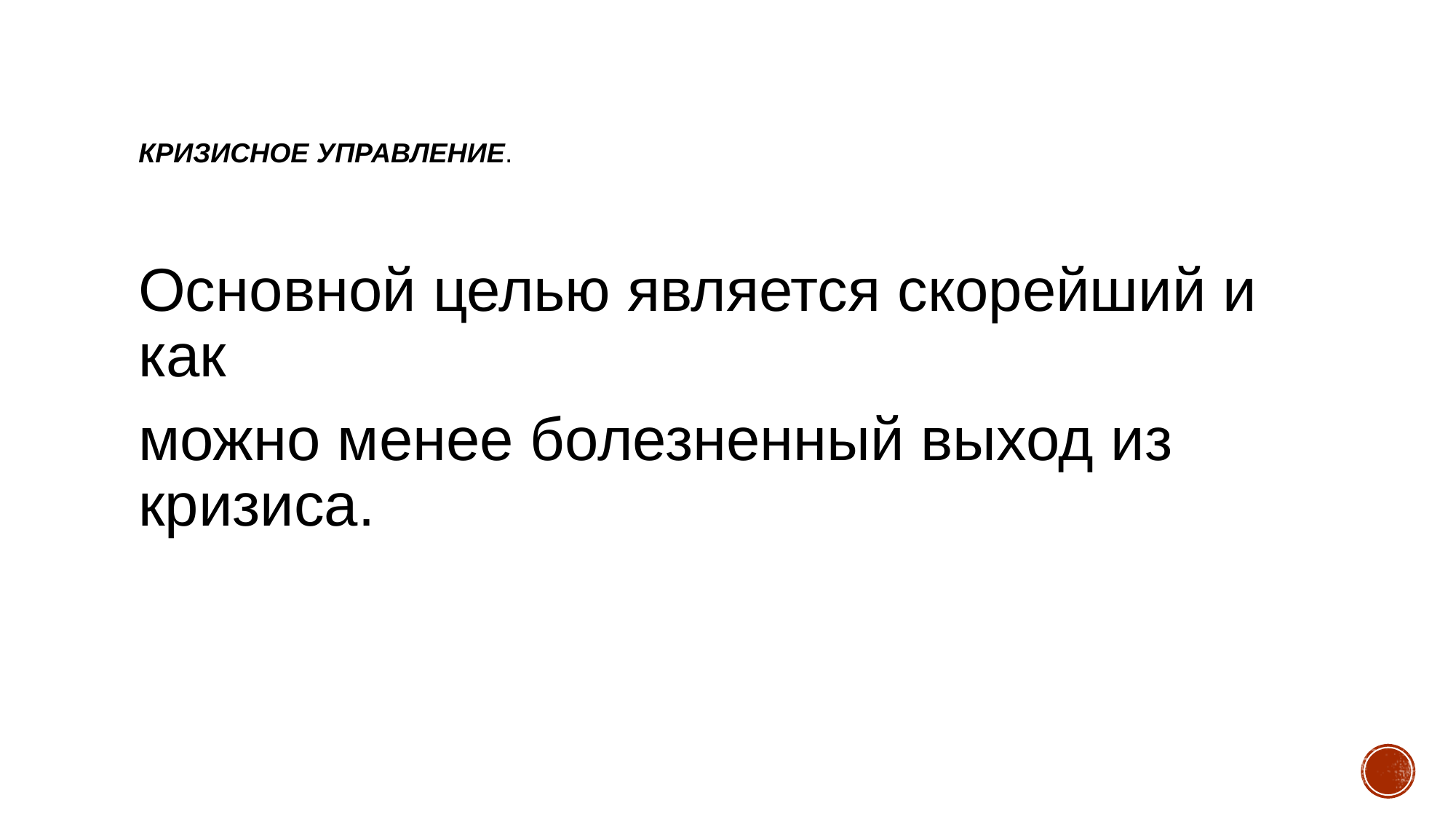

# Кризисное управление.
Основной целью является скорейший и как
можно менее болезненный выход из кризиса.